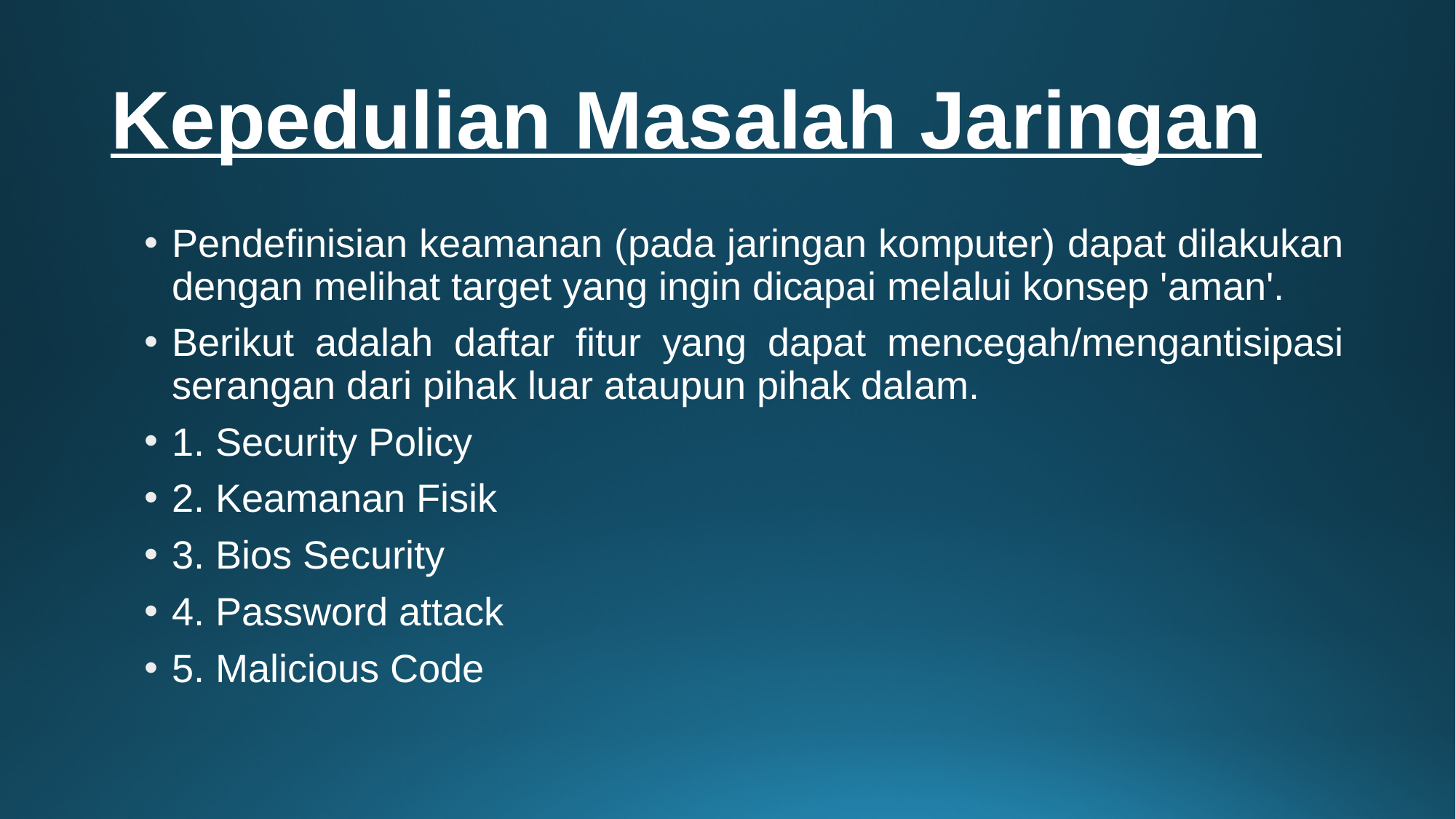

# Kepedulian Masalah Jaringan
Pendefinisian keamanan (pada jaringan komputer) dapat dilakukan dengan melihat target yang ingin dicapai melalui konsep 'aman'.
Berikut adalah daftar fitur yang dapat mencegah/mengantisipasi serangan dari pihak luar ataupun pihak dalam.
1. Security Policy
2. Keamanan Fisik
3. Bios Security
4. Password attack
5. Malicious Code